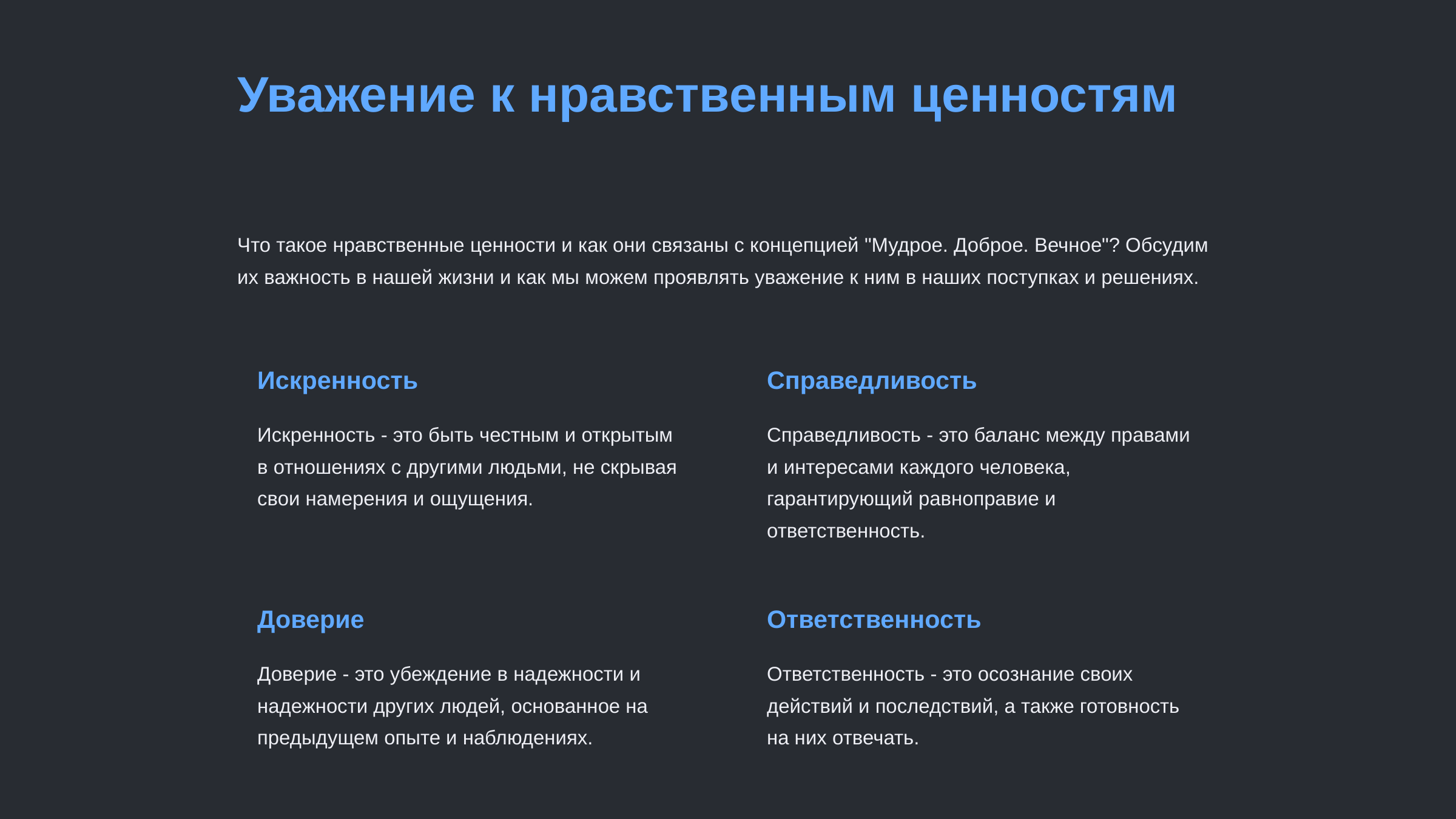

newUROKI.net
Уважение к нравственным ценностям
Что такое нравственные ценности и как они связаны с концепцией "Мудрое. Доброе. Вечное"? Обсудим их важность в нашей жизни и как мы можем проявлять уважение к ним в наших поступках и решениях.

Искренность
Справедливость
Искренность - это быть честным и открытым в отношениях с другими людьми, не скрывая свои намерения и ощущения.
Справедливость - это баланс между правами и интересами каждого человека, гарантирующий равноправие и ответственность.

Доверие
Ответственность
Доверие - это убеждение в надежности и надежности других людей, основанное на предыдущем опыте и наблюдениях.
Ответственность - это осознание своих действий и последствий, а также готовность на них отвечать.